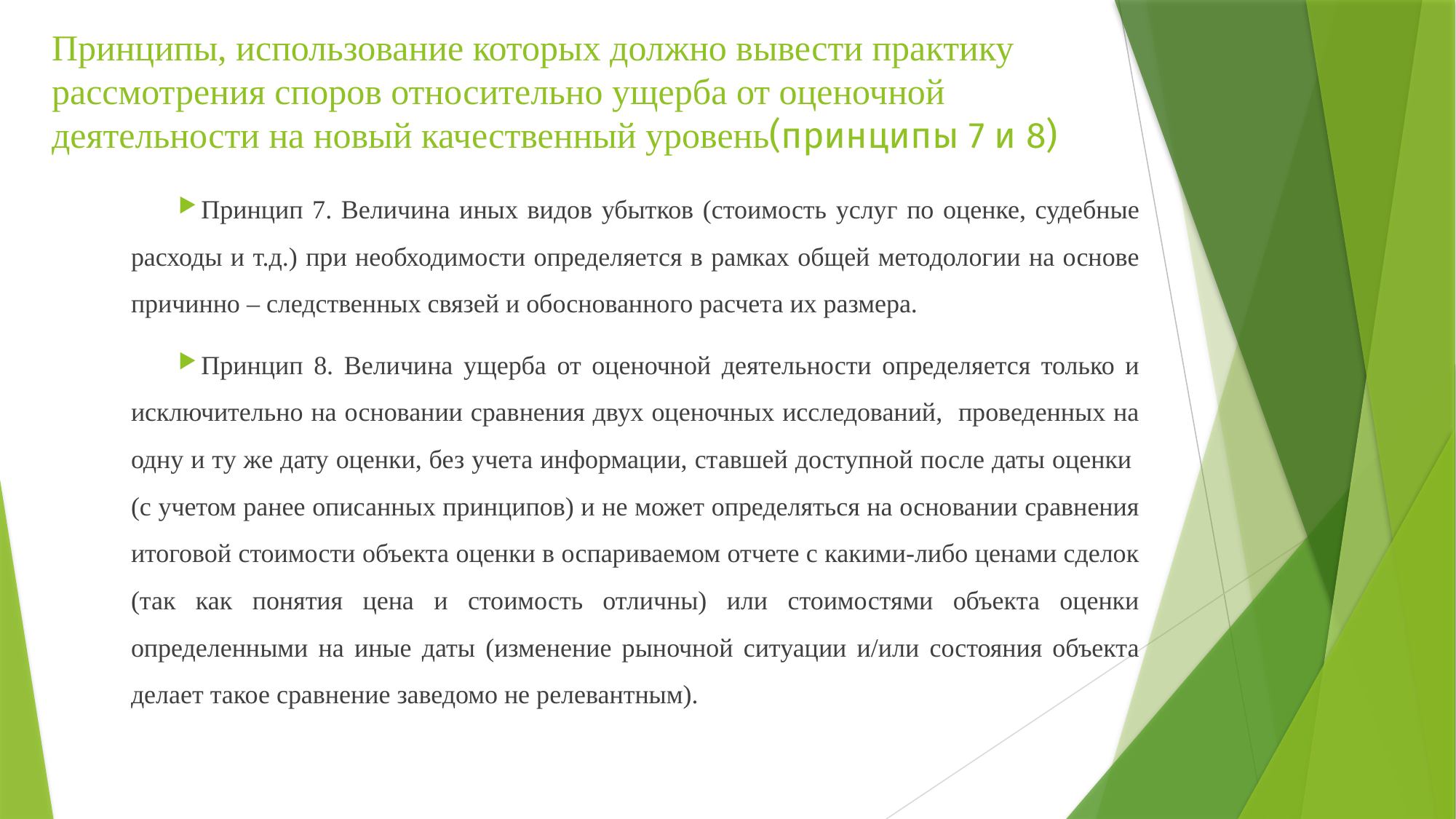

# Принципы, использование которых должно вывести практику рассмотрения споров относительно ущерба от оценочной деятельности на новый качественный уровень(принципы 7 и 8)
Принцип 7. Величина иных видов убытков (стоимость услуг по оценке, судебные расходы и т.д.) при необходимости определяется в рамках общей методологии на основе причинно – следственных связей и обоснованного расчета их размера.
Принцип 8. Величина ущерба от оценочной деятельности определяется только и исключительно на основании сравнения двух оценочных исследований,  проведенных на одну и ту же дату оценки, без учета информации, ставшей доступной после даты оценки  (с учетом ранее описанных принципов) и не может определяться на основании сравнения итоговой стоимости объекта оценки в оспариваемом отчете с какими-либо ценами сделок (так как понятия цена и стоимость отличны) или стоимостями объекта оценки определенными на иные даты (изменение рыночной ситуации и/или состояния объекта делает такое сравнение заведомо не релевантным).